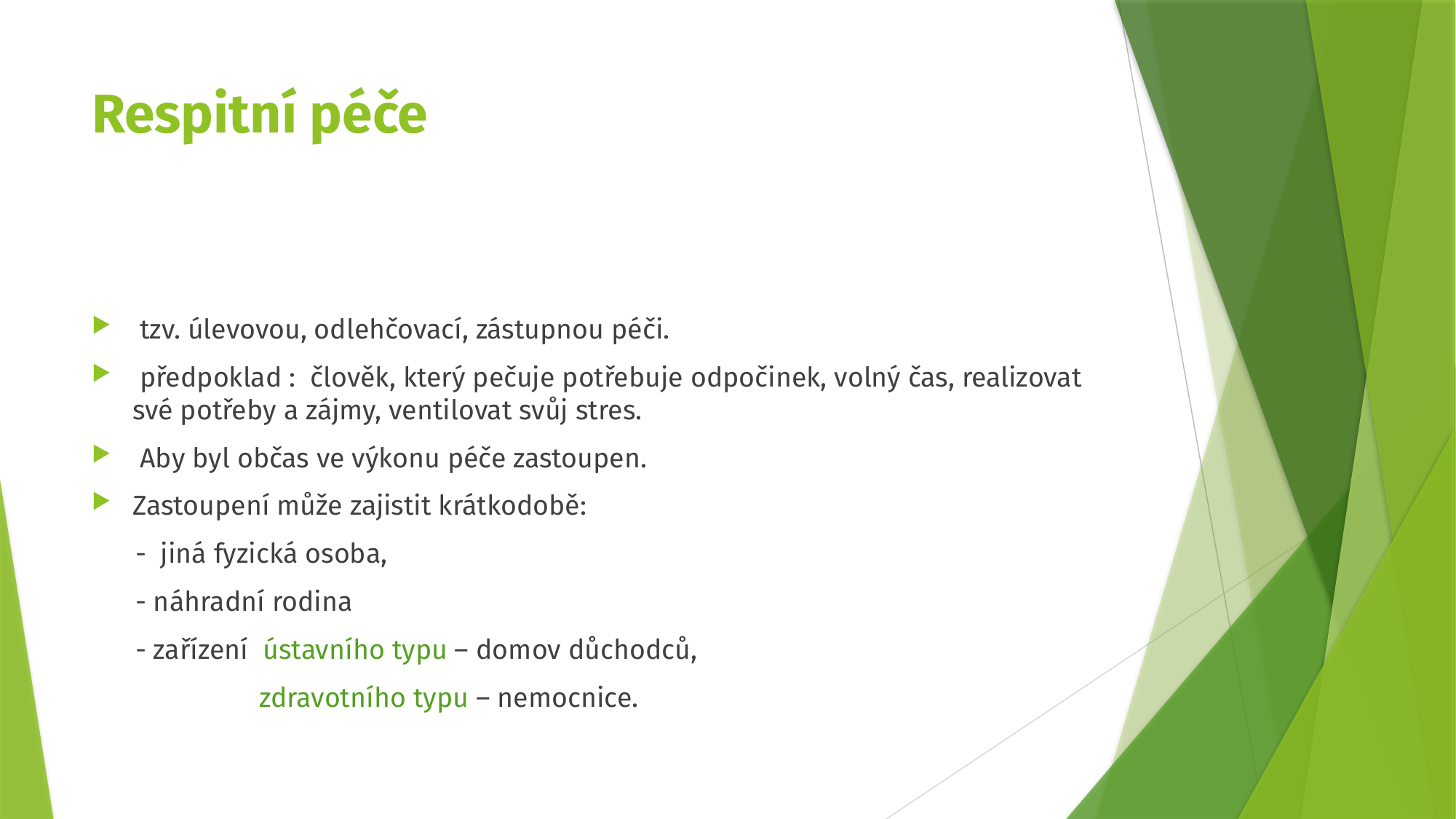

# Respitní péče

 tzv. úlevovou, odlehčovací, zástupnou péči.
 předpoklad :  člověk, který pečuje potřebuje odpočinek, volný čas, realizovat své potřeby a zájmy, ventilovat svůj stres.
 Aby byl občas ve výkonu péče zastoupen.
Zastoupení může zajistit krátkodobě:
      -  jiná fyzická osoba,
      - náhradní rodina
      - zařízení  ústavního typu – domov důchodců,
                       zdravotního typu – nemocnice.